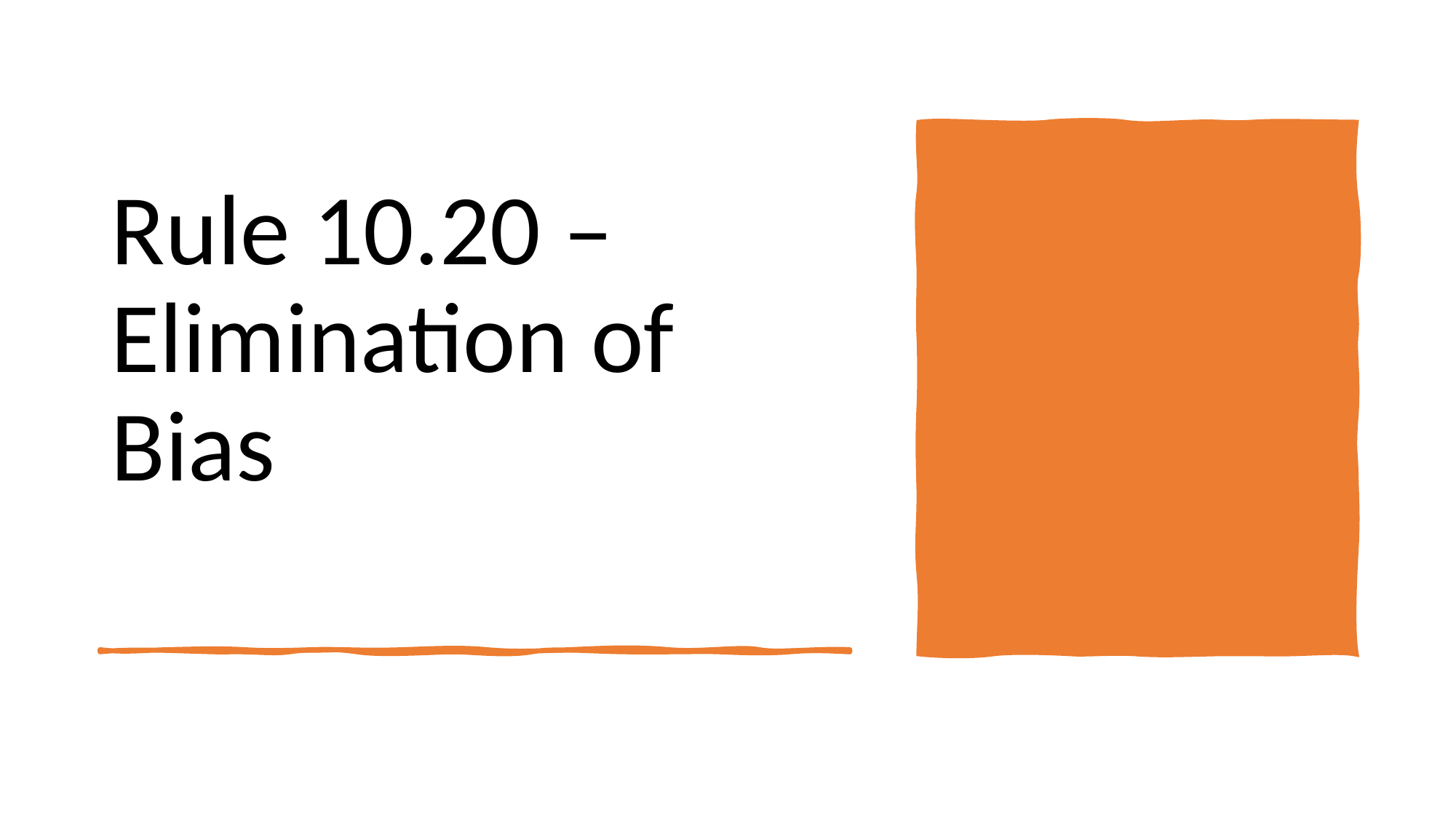

# Rule 10.20 – Elimination of Bias